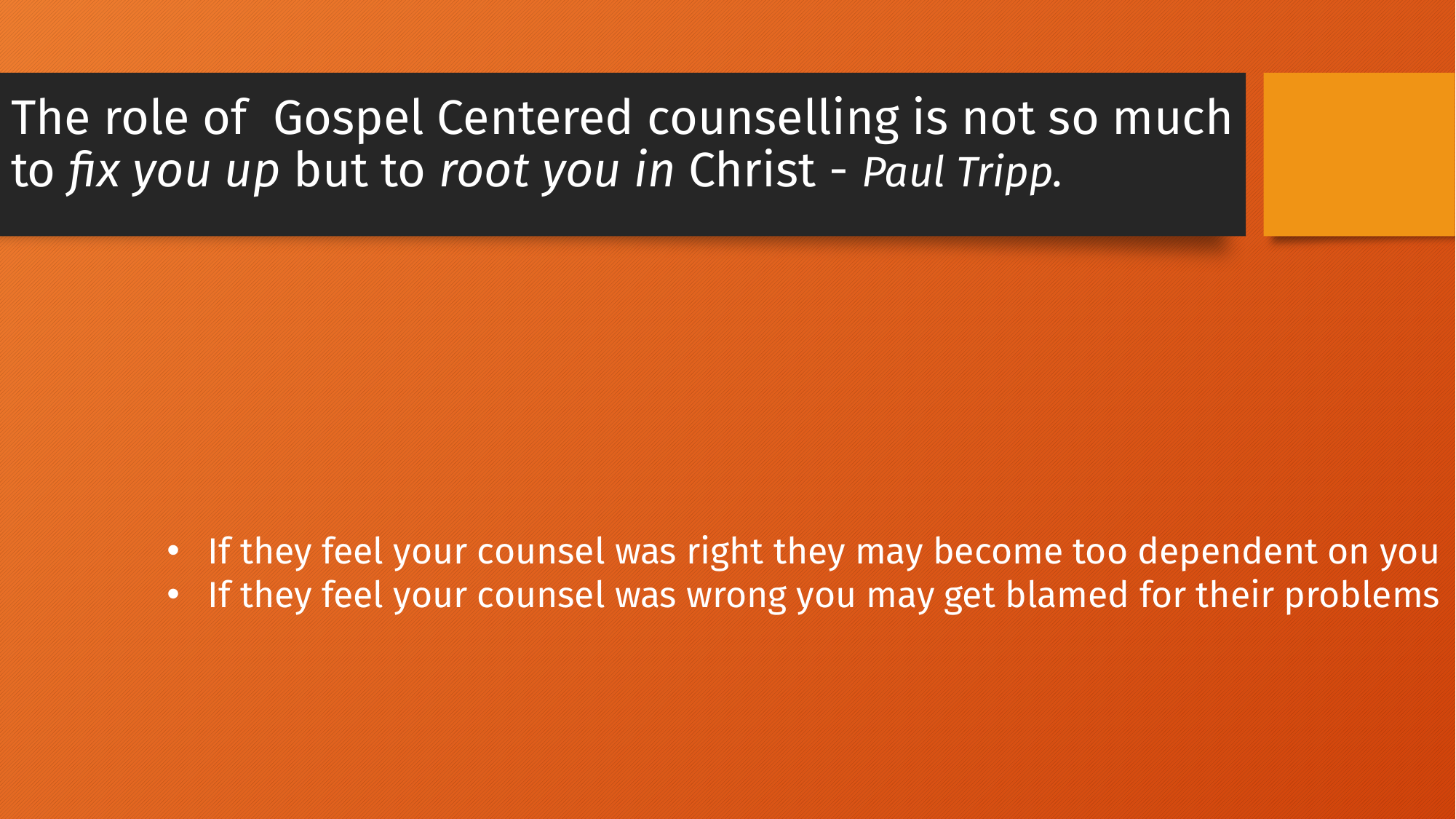

# The role of  Gospel Centered counselling is not so much to fix you up but to root you in Christ - Paul Tripp.
If they feel your counsel was right they may become too dependent on you
If they feel your counsel was wrong you may get blamed for their problems